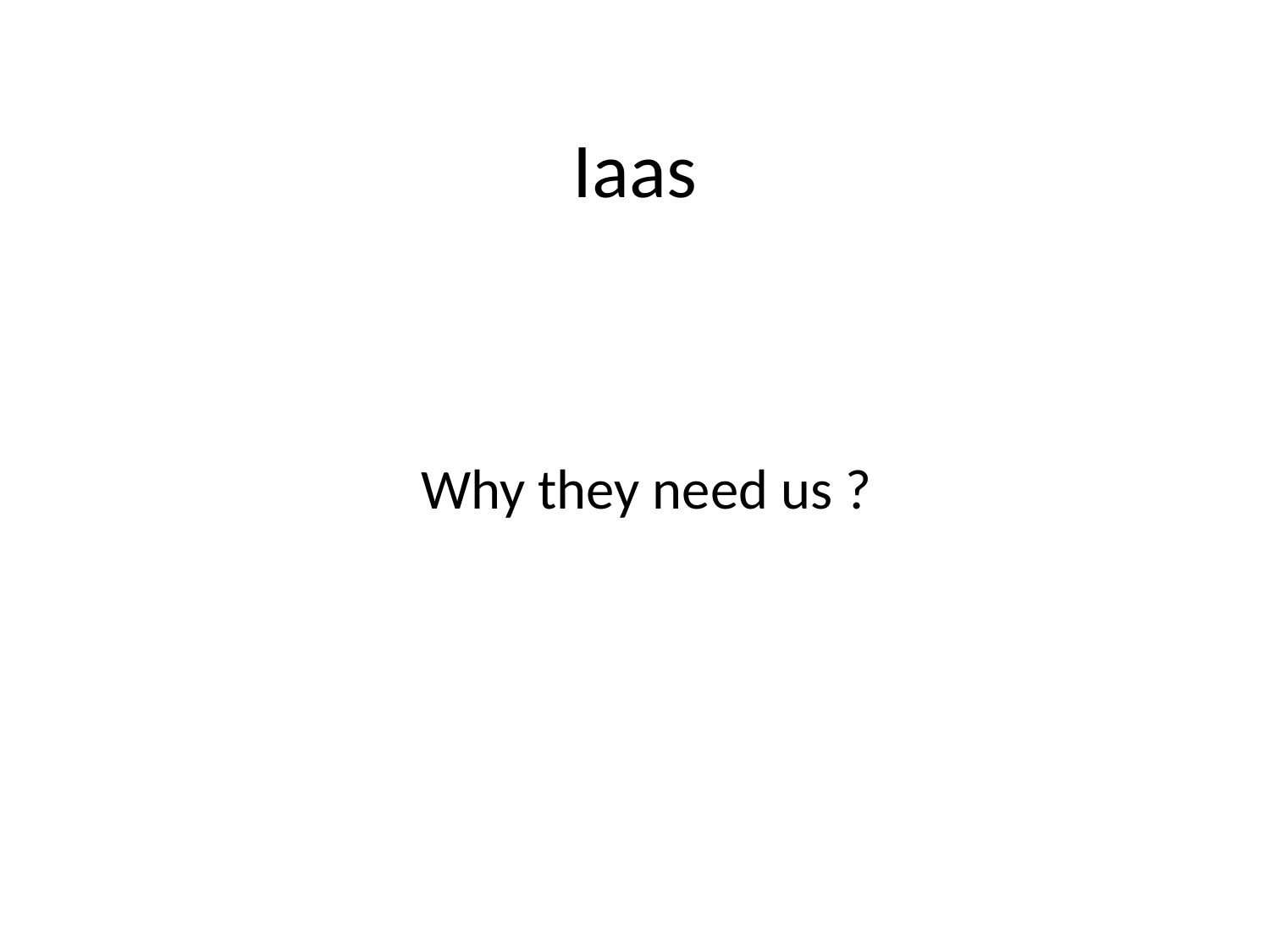

# Iaas
Why they need us ?